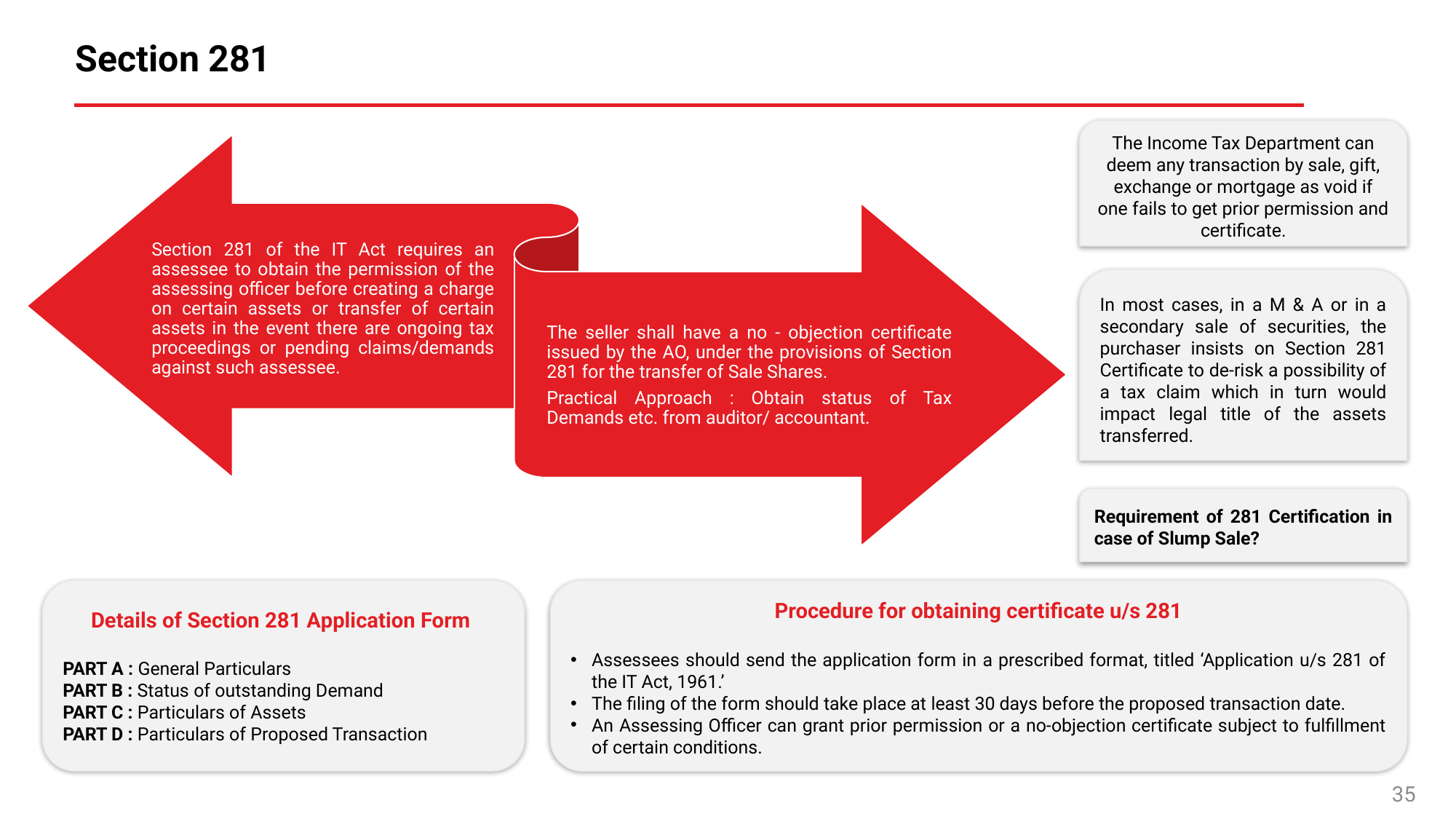

# Section 281
Section 281 of the IT Act requires an assessee to obtain the permission of the assessing officer before creating a charge on certain assets or transfer of certain assets in the event there are ongoing tax proceedings or pending claims/demands against such assessee.
The seller shall have a no - objection certificate issued by the AO, under the provisions of Section 281 for the transfer of Sale Shares.
Practical Approach : Obtain status of Tax Demands etc. from auditor/ accountant.
The Income Tax Department can deem any transaction by sale, gift, exchange or mortgage as void if one fails to get prior permission and certificate.
In most cases, in a M & A or in a secondary sale of securities, the purchaser insists on Section 281 Certificate to de-risk a possibility of a tax claim which in turn would impact legal title of the assets transferred.
Requirement of 281 Certification in case of Slump Sale?
Details of Section 281 Application Form

PART A : General Particulars
PART B : Status of outstanding Demand
PART C : Particulars of Assets
PART D : Particulars of Proposed Transaction

Procedure for obtaining certificate u/s 281

Assessees should send the application form in a prescribed format, titled ‘Application u/s 281 of the IT Act, 1961.’
The filing of the form should take place at least 30 days before the proposed transaction date.
An Assessing Officer can grant prior permission or a no-objection certificate subject to fulfillment of certain conditions.

35